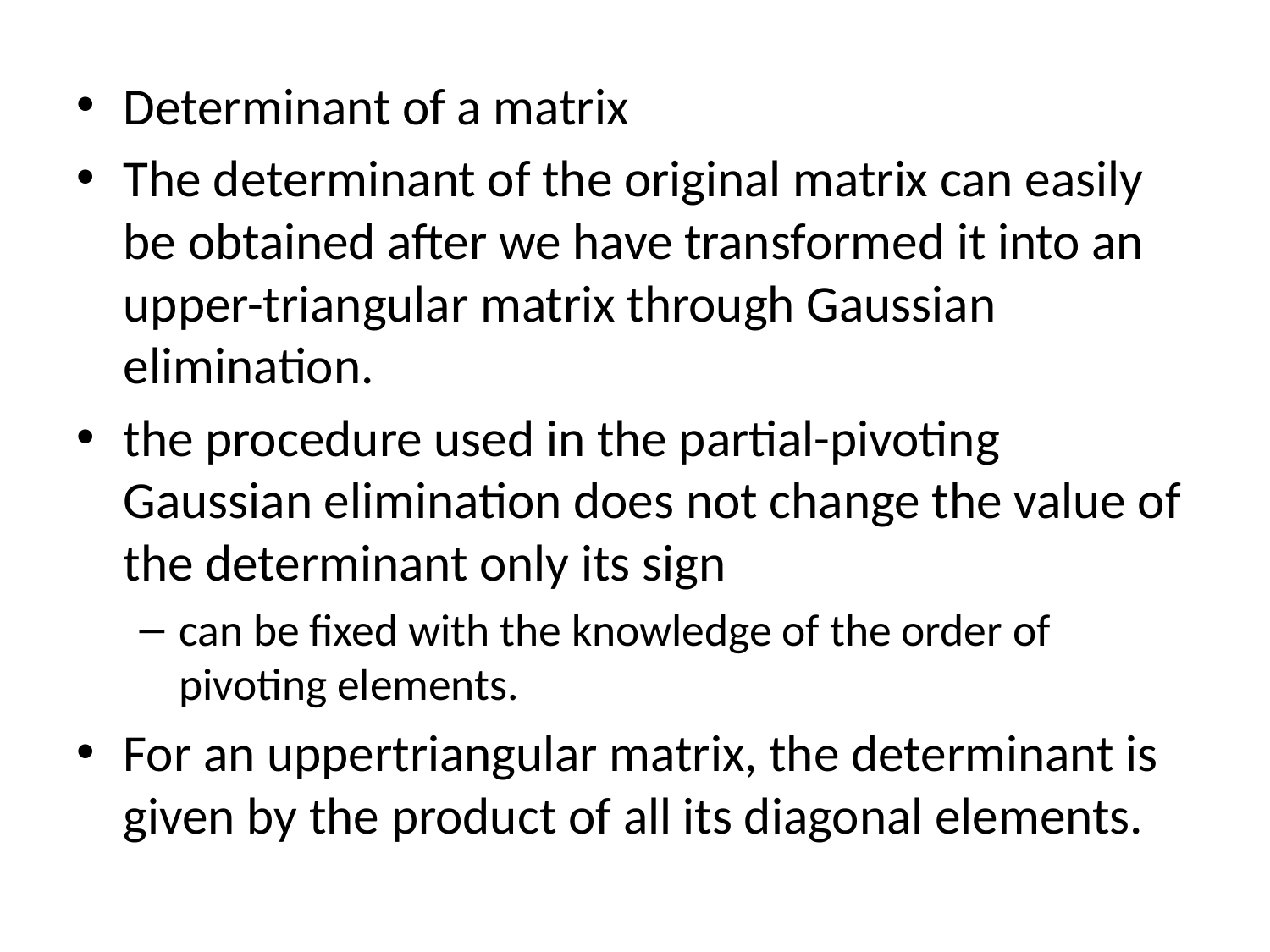

Determinant of a matrix
The determinant of the original matrix can easily be obtained after we have transformed it into an upper-triangular matrix through Gaussian elimination.
the procedure used in the partial-pivoting Gaussian elimination does not change the value of the determinant only its sign
can be fixed with the knowledge of the order of pivoting elements.
For an uppertriangular matrix, the determinant is given by the product of all its diagonal elements.